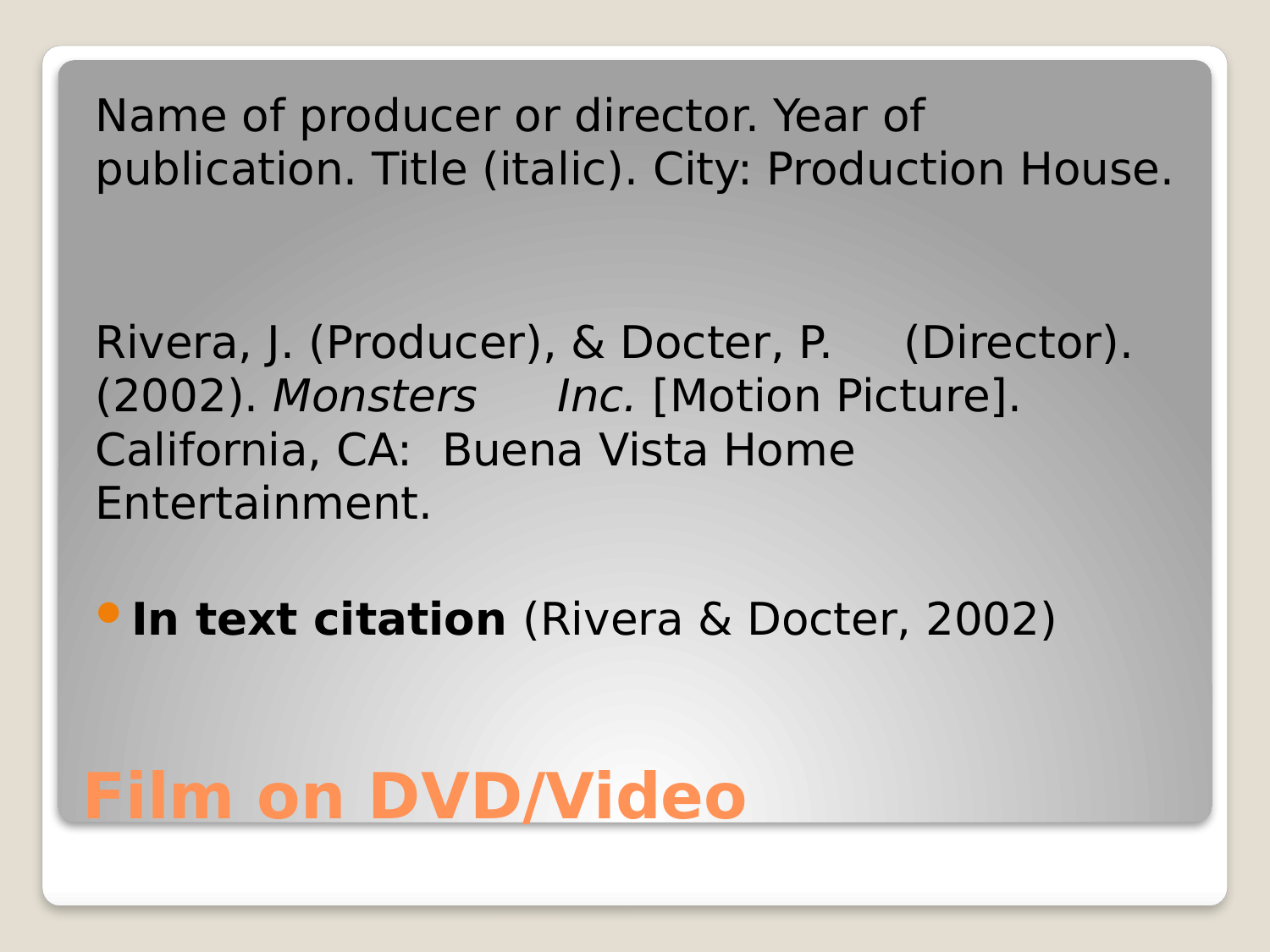

Name of producer or director. Year of publication. Title (italic). City: Production House.

Rivera, J. (Producer), & Docter, P. 	(Director). (2002). Monsters 	Inc. [Motion Picture]. California, CA: 	Buena Vista Home Entertainment.

In text citation (Rivera & Docter, 2002)
# Film on DVD/Video